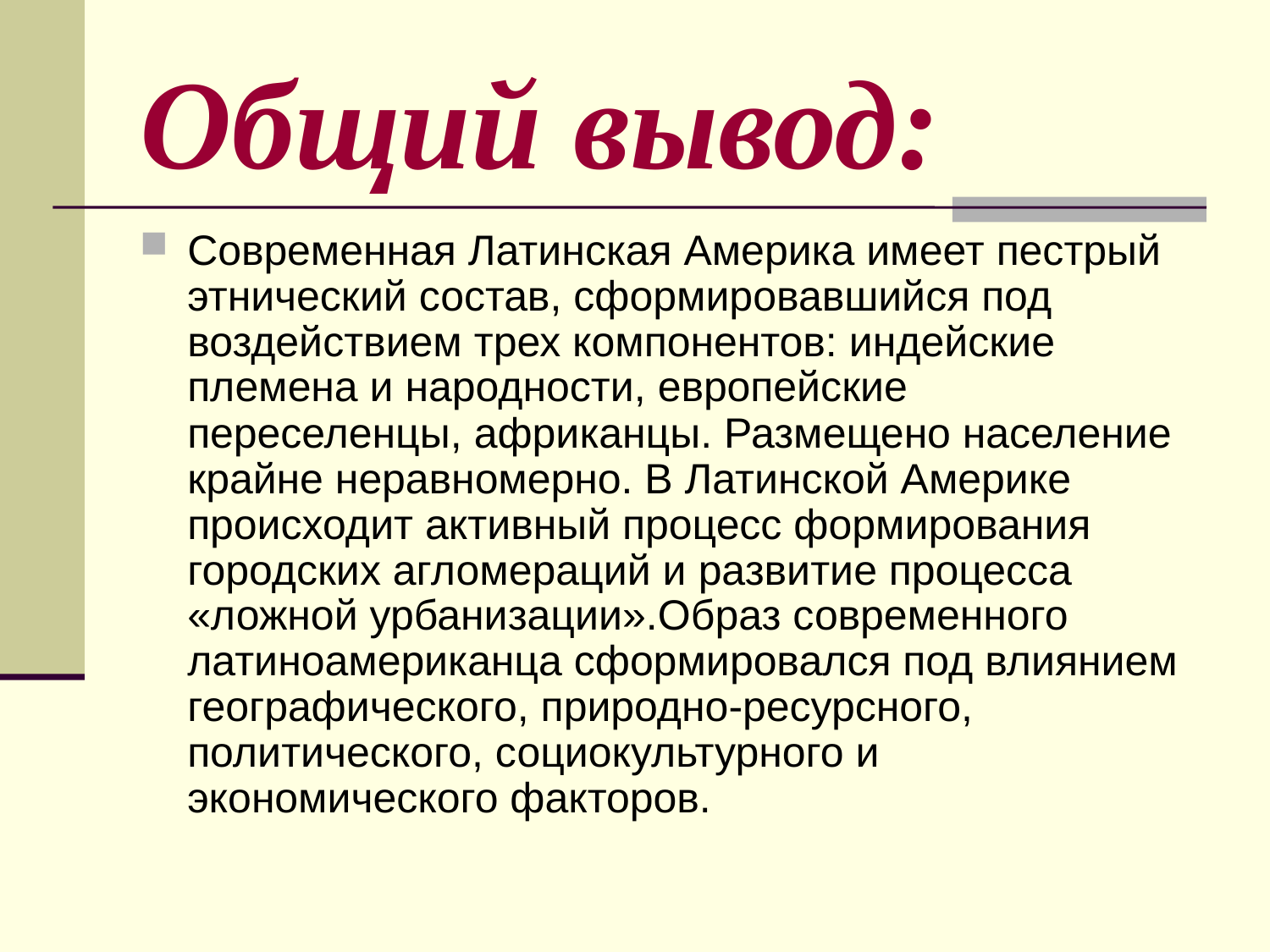

# Общий вывод:
Современная Латинская Америка имеет пестрый этнический состав, сформировавшийся под воздействием трех компонентов: индейские племена и народности, европейские переселенцы, африканцы. Размещено население крайне неравномерно. В Латинской Америке происходит активный процесс формирования городских агломераций и развитие процесса «ложной урбанизации».Образ современного латиноамериканца сформировался под влиянием географического, природно-ресурсного, политического, социокультурного и экономического факторов.